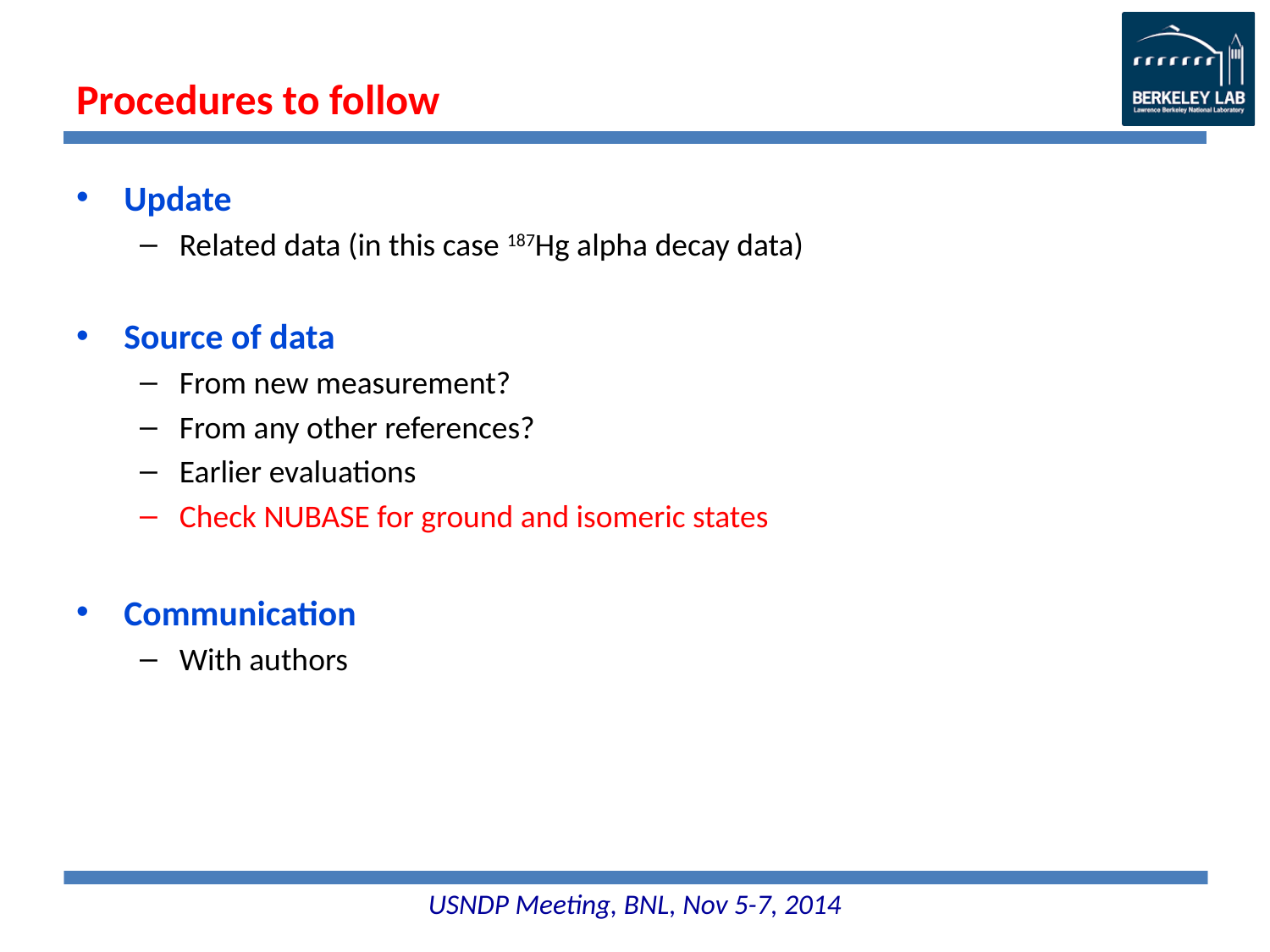

# Procedures to follow
Update
Related data (in this case 187Hg alpha decay data)

Source of data
From new measurement?
From any other references?
Earlier evaluations
Check NUBASE for ground and isomeric states

Communication
With authors

USNDP Meeting, BNL, Nov 5-7, 2014